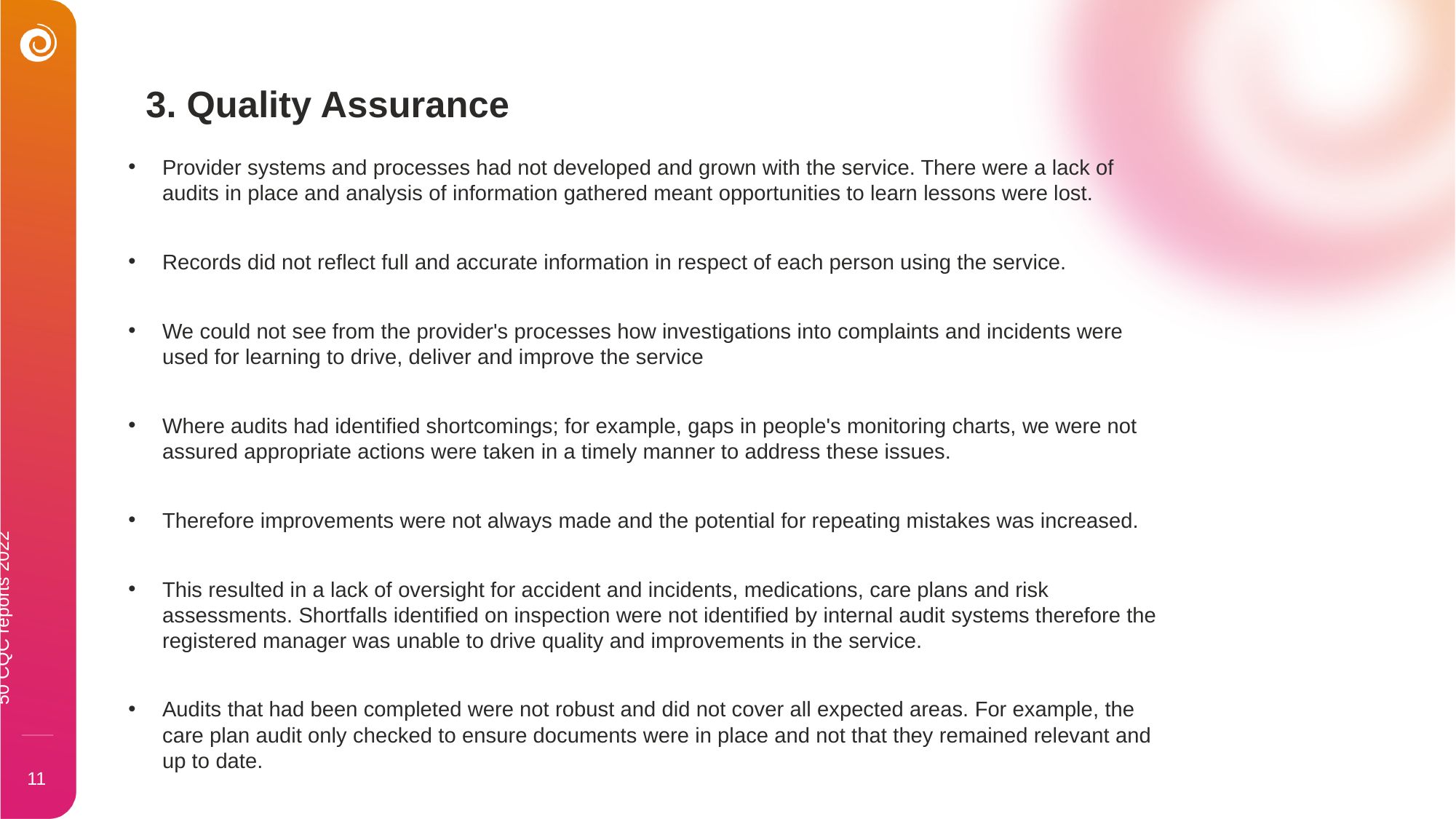

3. Quality Assurance
Provider systems and processes had not developed and grown with the service. There were a lack of audits in place and analysis of information gathered meant opportunities to learn lessons were lost.

Records did not reflect full and accurate information in respect of each person using the service.

We could not see from the provider's processes how investigations into complaints and incidents were used for learning to drive, deliver and improve the service

Where audits had identified shortcomings; for example, gaps in people's monitoring charts, we were not assured appropriate actions were taken in a timely manner to address these issues.

Therefore improvements were not always made and the potential for repeating mistakes was increased.

This resulted in a lack of oversight for accident and incidents, medications, care plans and risk assessments. Shortfalls identified on inspection were not identified by internal audit systems therefore the registered manager was unable to drive quality and improvements in the service.

Audits that had been completed were not robust and did not cover all expected areas. For example, the care plan audit only checked to ensure documents were in place and not that they remained relevant and up to date.

50 CQC reports 2022

11